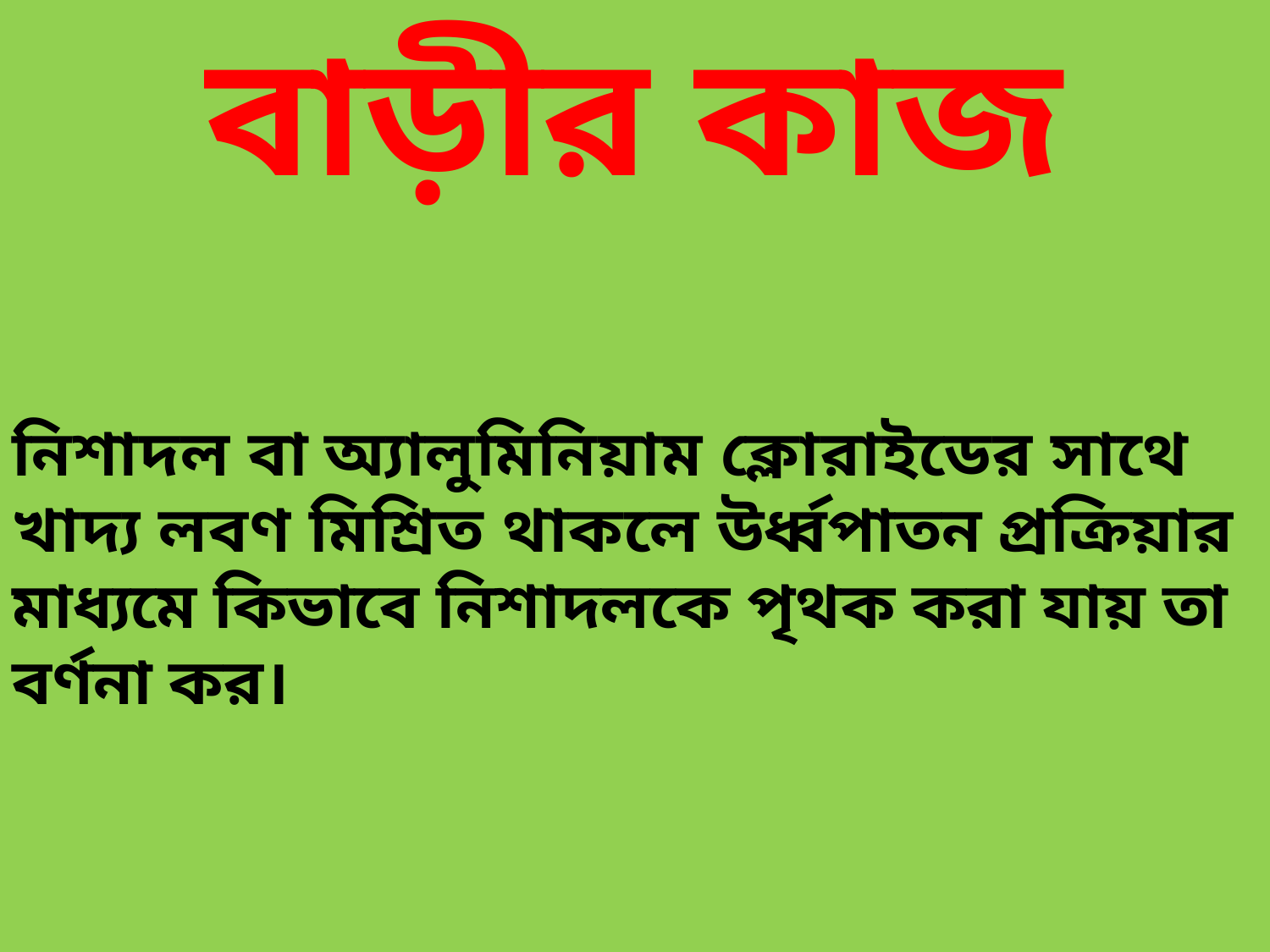

বাড়ীর কাজ

নিশাদল বা অ্যালুমিনিয়াম ক্লোরাইডের সাথে খাদ্য লবণ মিশ্রিত থাকলে উর্ধ্বপাতন প্রক্রিয়ার মাধ্যমে কিভাবে নিশাদলকে পৃথক করা যায় তা  বর্ণনা কর।